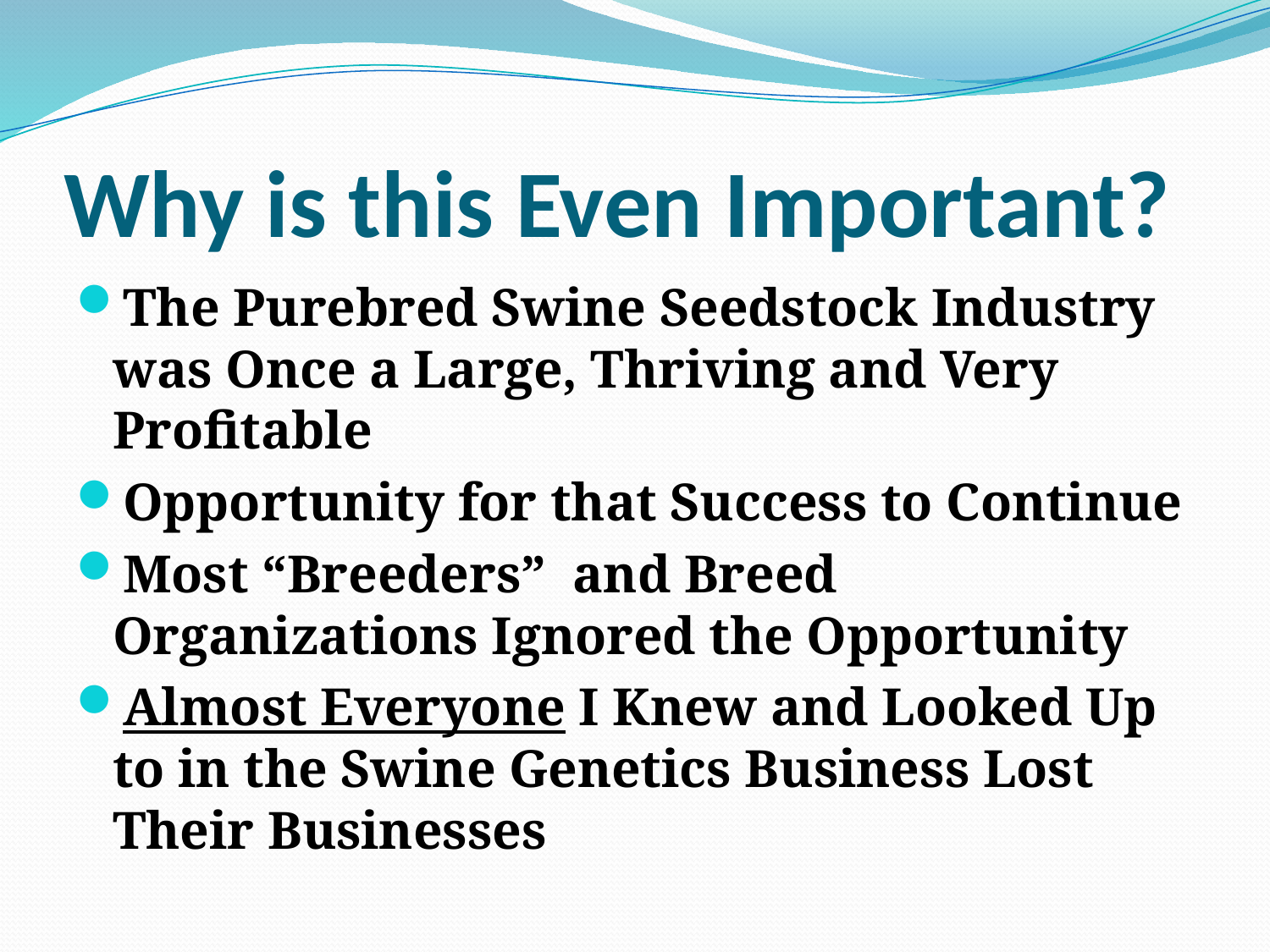

# Why is this Even Important?
The Purebred Swine Seedstock Industry was Once a Large, Thriving and Very Profitable
Opportunity for that Success to Continue
Most “Breeders”  and Breed Organizations Ignored the Opportunity
Almost Everyone I Knew and Looked Up to in the Swine Genetics Business Lost Their Businesses